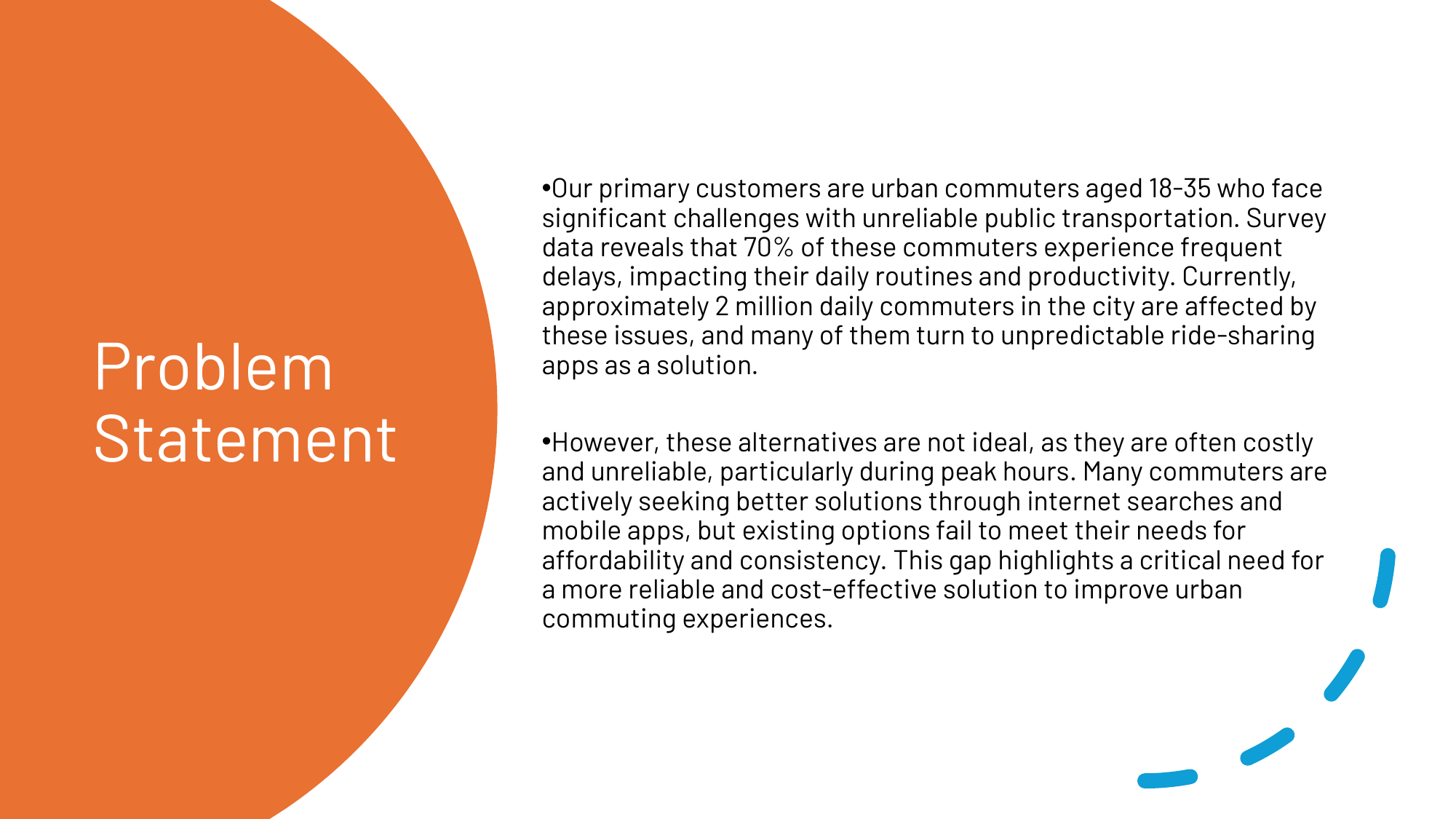

Our primary customers are urban commuters aged 18-35 who face significant challenges with unreliable public transportation. Survey data reveals that 70% of these commuters experience frequent delays, impacting their daily routines and productivity. Currently, approximately 2 million daily commuters in the city are affected by these issues, and many of them turn to unpredictable ride-sharing apps as a solution.

However, these alternatives are not ideal, as they are often costly and unreliable, particularly during peak hours. Many commuters are actively seeking better solutions through internet searches and mobile apps, but existing options fail to meet their needs for affordability and consistency. This gap highlights a critical need for a more reliable and cost-effective solution to improve urban commuting experiences.
# Problem Statement